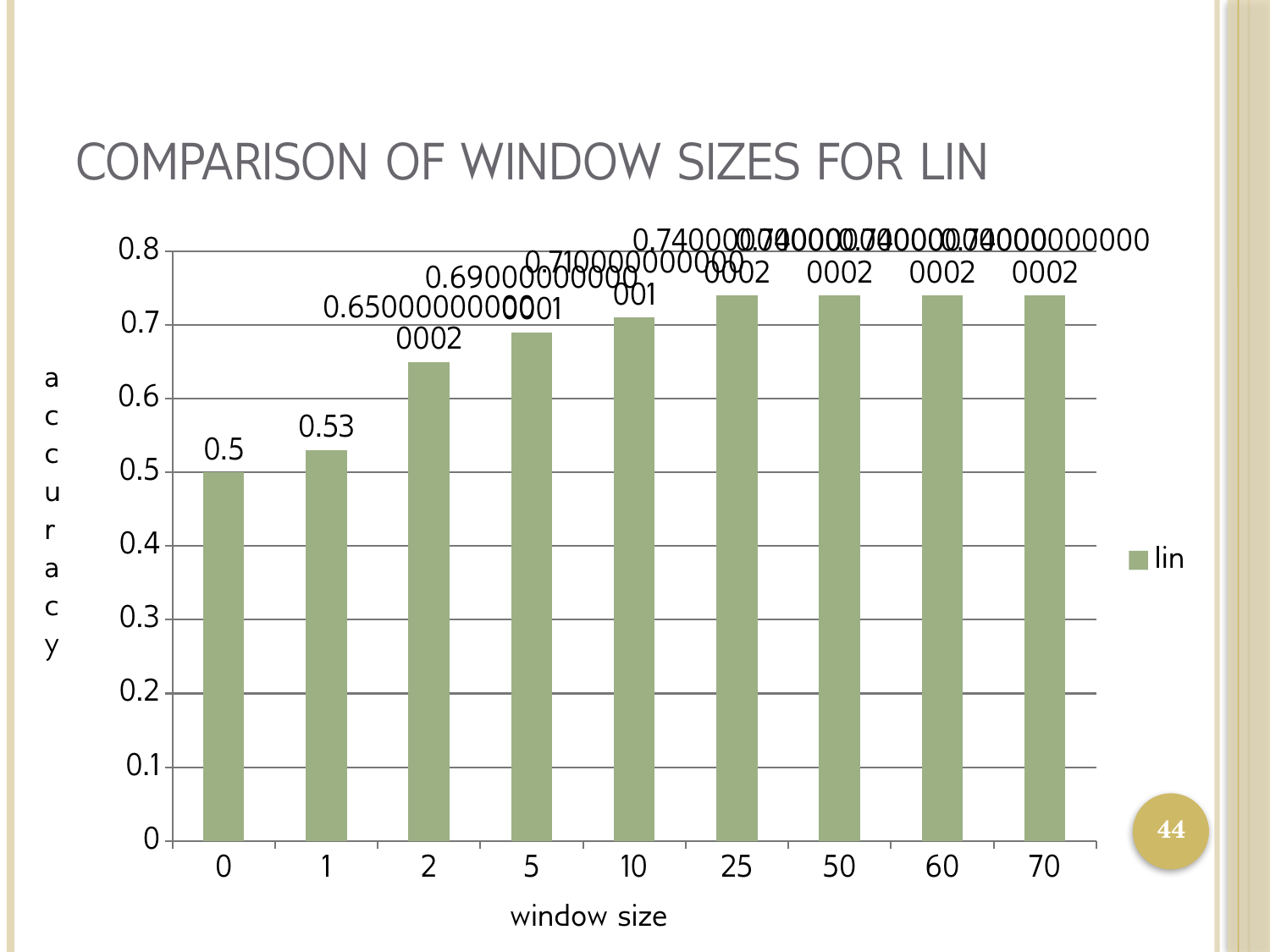

# Comparison of window sizes for lin

### Chart

| Category | lin |
|---|---|
| 0 | 0.5 |
| 1 | 0.53 |
| 2 | 0.6500000000000024 |
| 5 | 0.6900000000000006 |
| 10 | 0.7100000000000006 |
| 25 | 0.740000000000002 |
| 50 | 0.740000000000002 |
| 60 | 0.740000000000002 |
| 70 | 0.740000000000002 |
a
c
c
u
r
a
c
y
44
window size